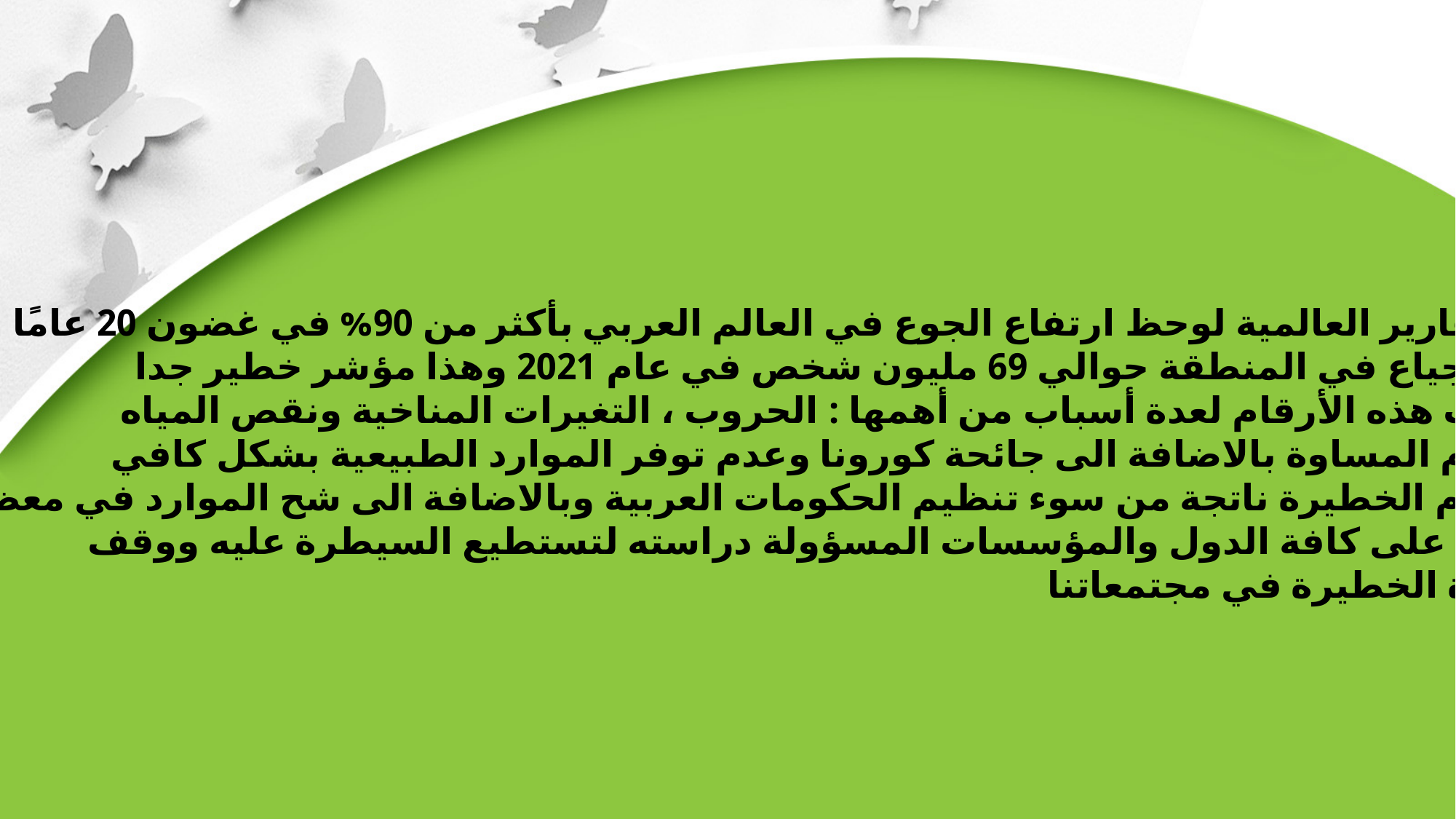

بناءًعلى التقارير العالمية لوحظ ارتفاع الجوع في العالم العربي بأكثر من 90% في غضون 20 عامًا،
 ليبلغ عدد الجياع في المنطقة حوالي 69 مليون شخص في عام 2021 وهذا مؤشر خطير جدا .
وتعود أسباب هذه الأرقام لعدة أسباب من أهمها : الحروب ، التغيرات المناخية ونقص المياه،
 والفقر وعدم المساوة بالاضافة الى جائحة كورونا وعدم توفر الموارد الطبيعية بشكل كافي.
وهذه الارقام الخطيرة ناتجة من سوء تنظيم الحكومات العربية وبالاضافة الى شح الموارد في معظم الدول .
هذا أمر يجب على كافة الدول والمؤسسات المسؤولة دراسته لتستطيع السيطرة عليه ووقف
هذه الظاهرة الخطيرة في مجتمعاتنا.